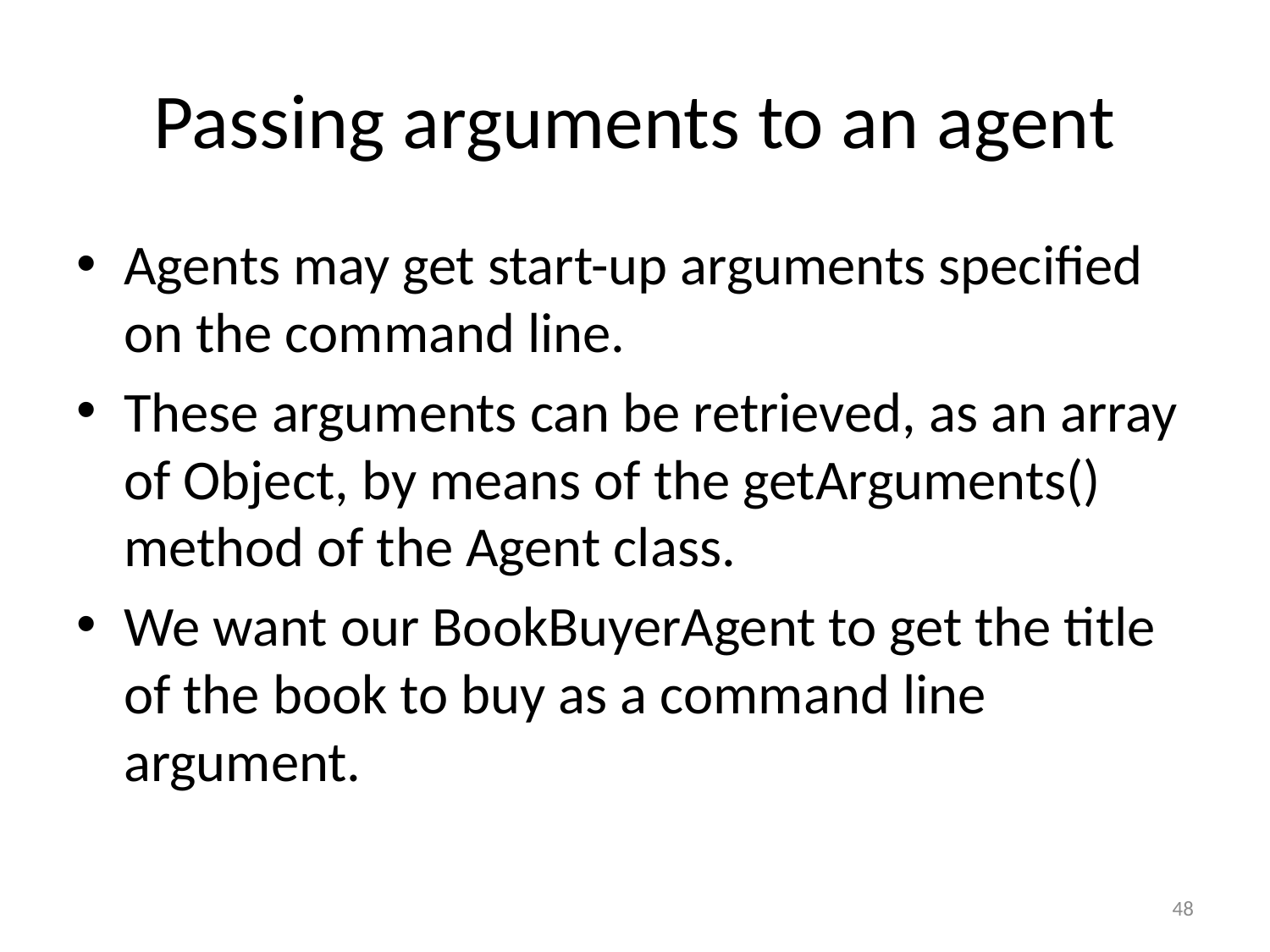

# Passing arguments to an agent
Agents may get start-up arguments specified on the command line.
These arguments can be retrieved, as an array of Object, by means of the getArguments() method of the Agent class.
We want our BookBuyerAgent to get the title of the book to buy as a command line argument.

48